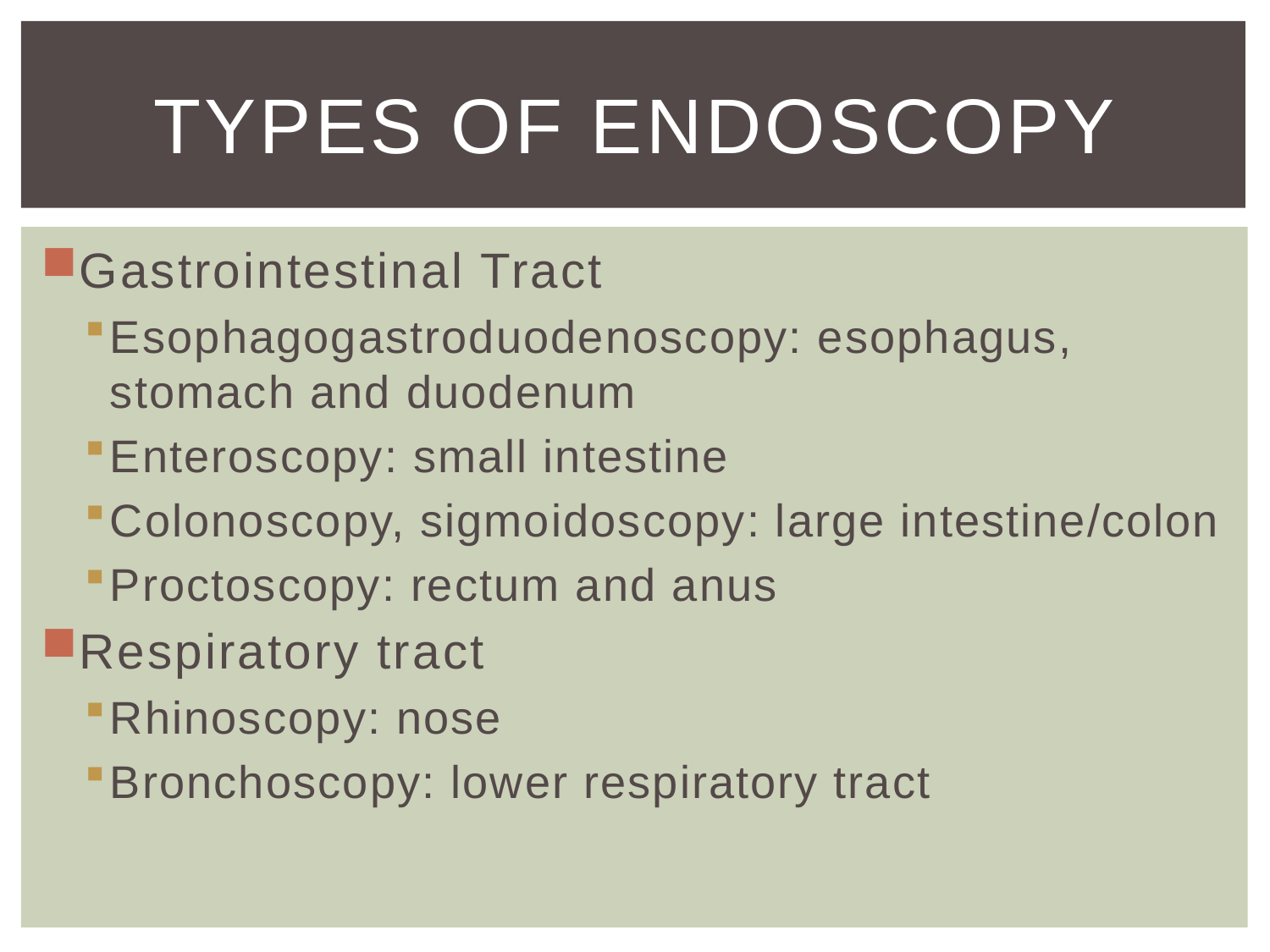

# types of Endoscopy
Gastrointestinal Tract
Esophagogastroduodenoscopy: esophagus, stomach and duodenum
Enteroscopy: small intestine
Colonoscopy, sigmoidoscopy: large intestine/colon
Proctoscopy: rectum and anus
Respiratory tract
Rhinoscopy: nose
Bronchoscopy: lower respiratory tract